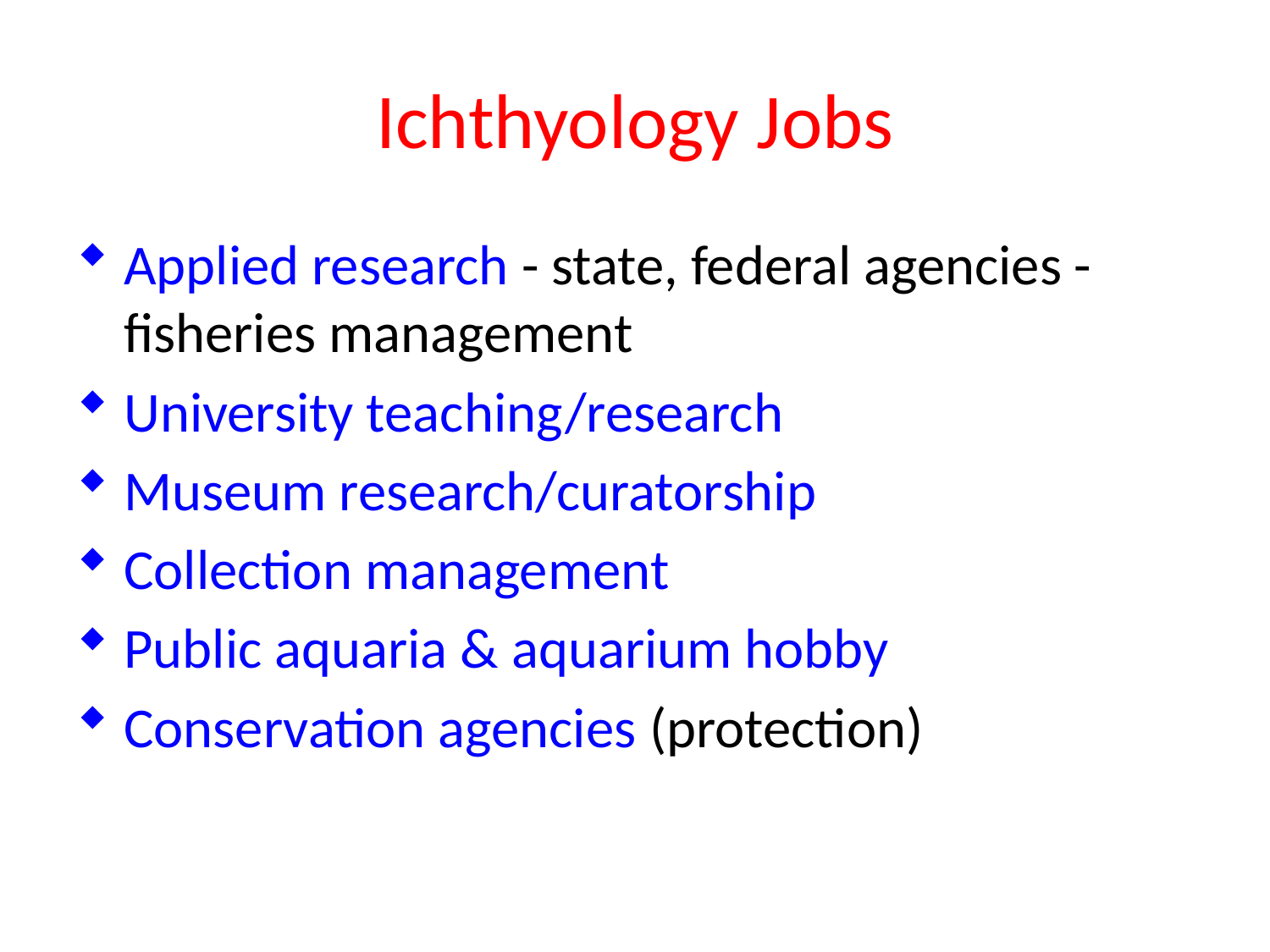

# Ichthyology Jobs
Applied research - state, federal agencies - fisheries management
University teaching/research
Museum research/curatorship
Collection management
Public aquaria & aquarium hobby
Conservation agencies (protection)